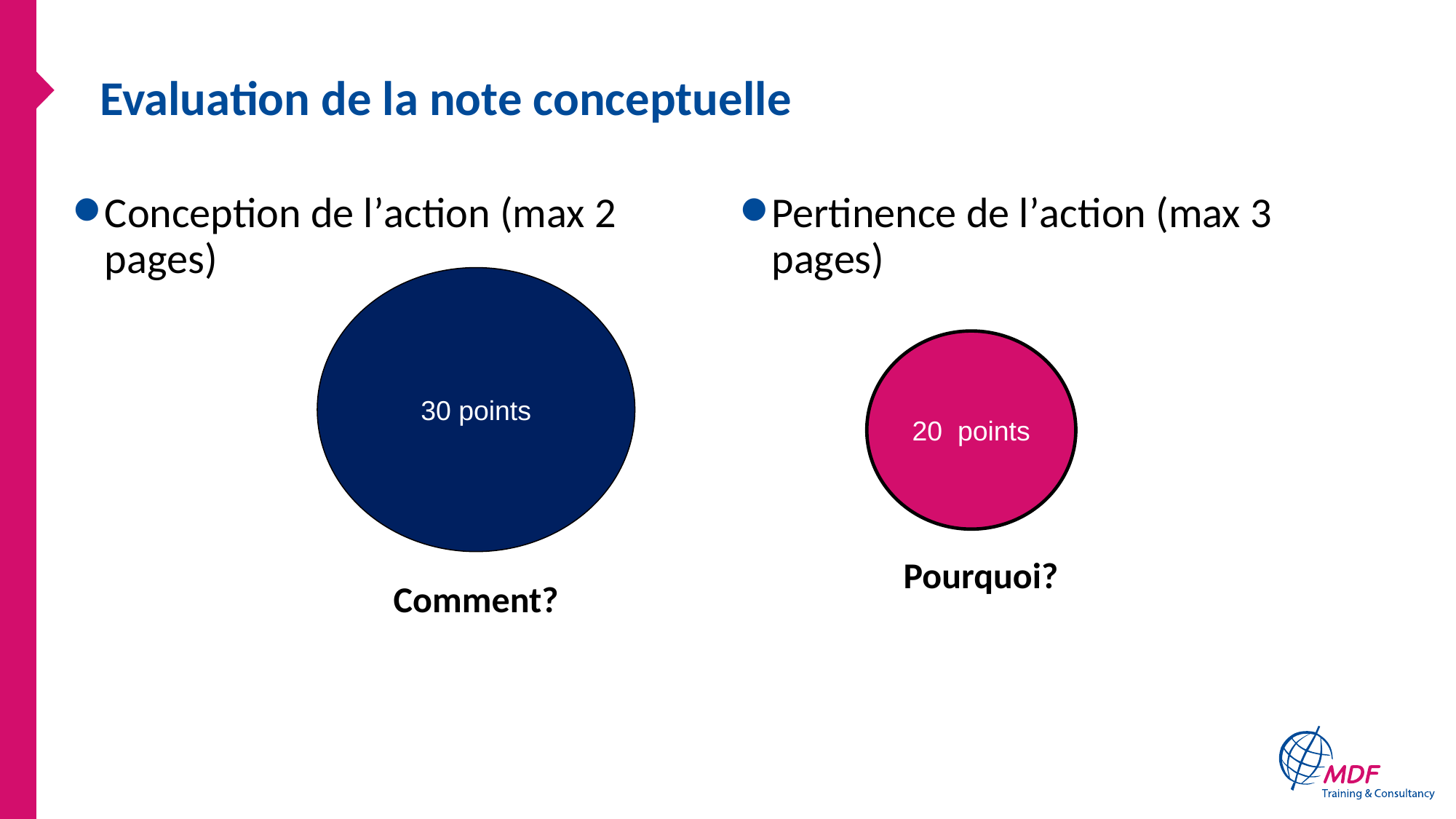

# Evaluation de la note conceptuelle
Conception de l’action (max 2 pages)

Comment?
Pertinence de l’action (max 3 pages)

Pourquoi?
30 points
20  points